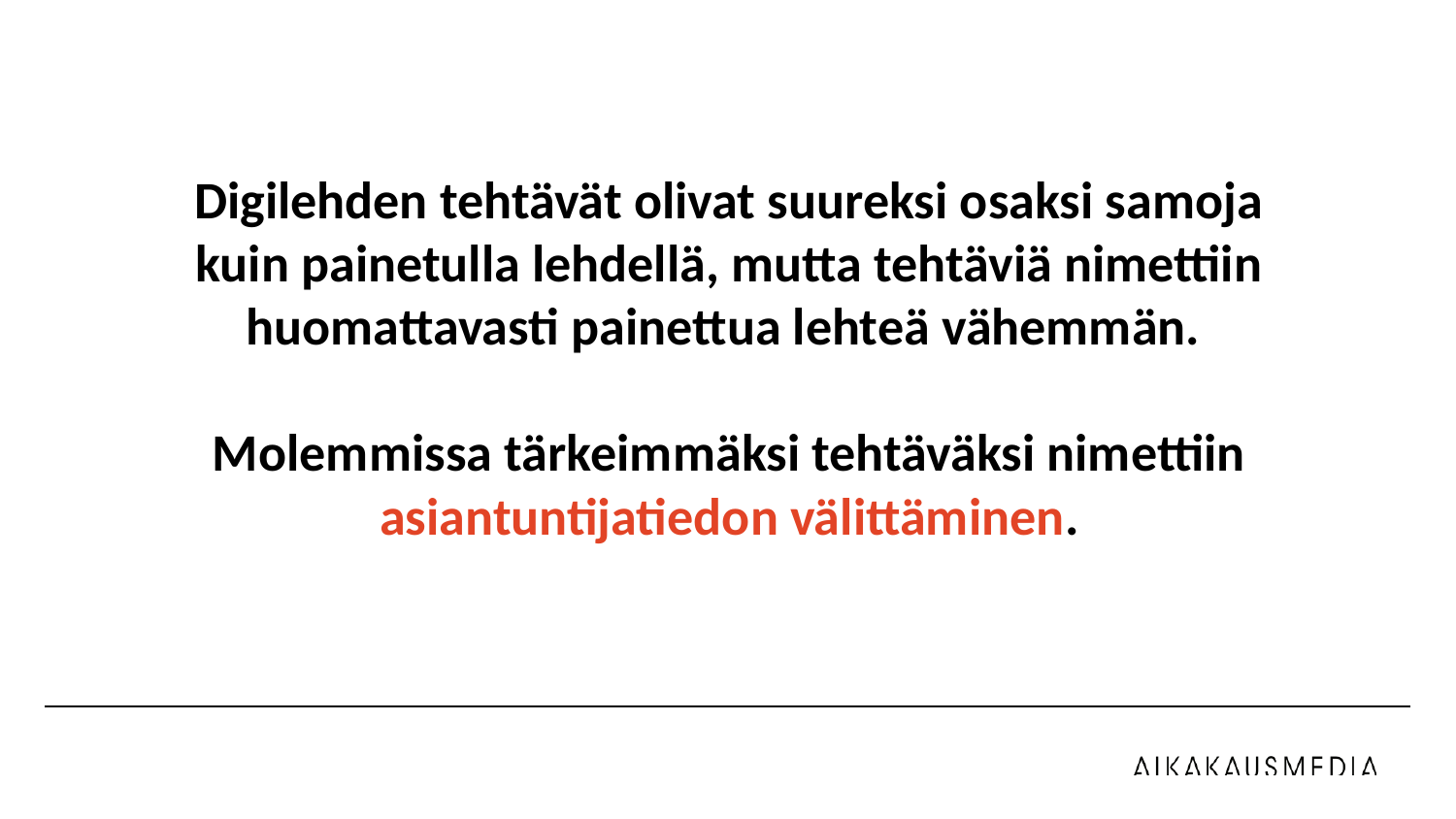

Digilehden tehtävät olivat suureksi osaksi samoja kuin painetulla lehdellä, mutta tehtäviä nimettiin huomattavasti painettua lehteä vähemmän.

Molemmissa tärkeimmäksi tehtäväksi nimettiin asiantuntijatiedon välittäminen.